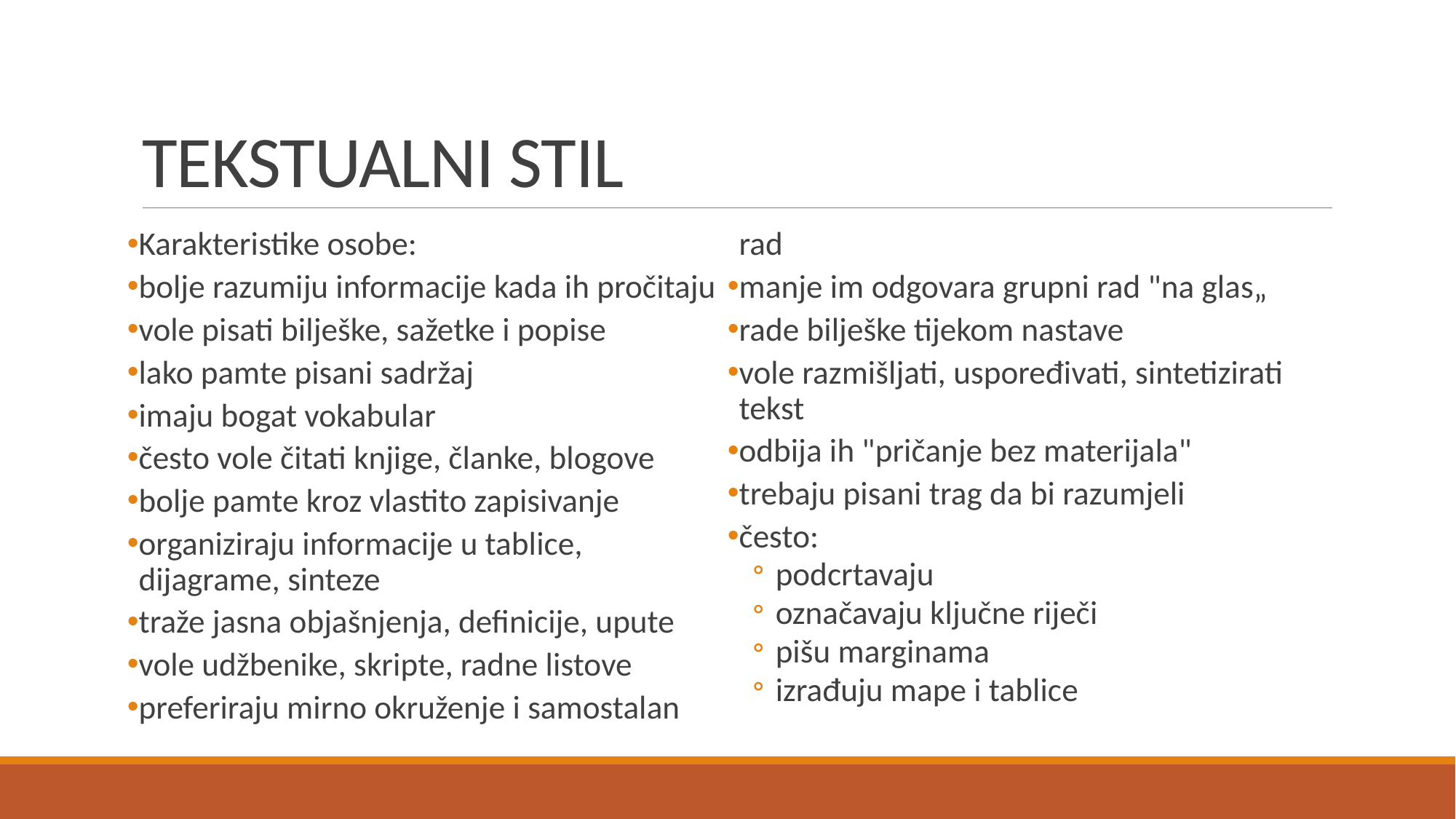

# TEKSTUALNI STIL
Karakteristike osobe:
bolje razumiju informacije kada ih pročitaju
vole pisati bilješke, sažetke i popise
lako pamte pisani sadržaj
imaju bogat vokabular
često vole čitati knjige, članke, blogove
bolje pamte kroz vlastito zapisivanje
organiziraju informacije u tablice, dijagrame, sinteze
traže jasna objašnjenja, definicije, upute
vole udžbenike, skripte, radne listove
preferiraju mirno okruženje i samostalan rad
manje im odgovara grupni rad "na glas„
rade bilješke tijekom nastave
vole razmišljati, uspoređivati, sintetizirati tekst
odbija ih "pričanje bez materijala"
trebaju pisani trag da bi razumjeli
često:
podcrtavaju
označavaju ključne riječi
pišu marginama
izrađuju mape i tablice